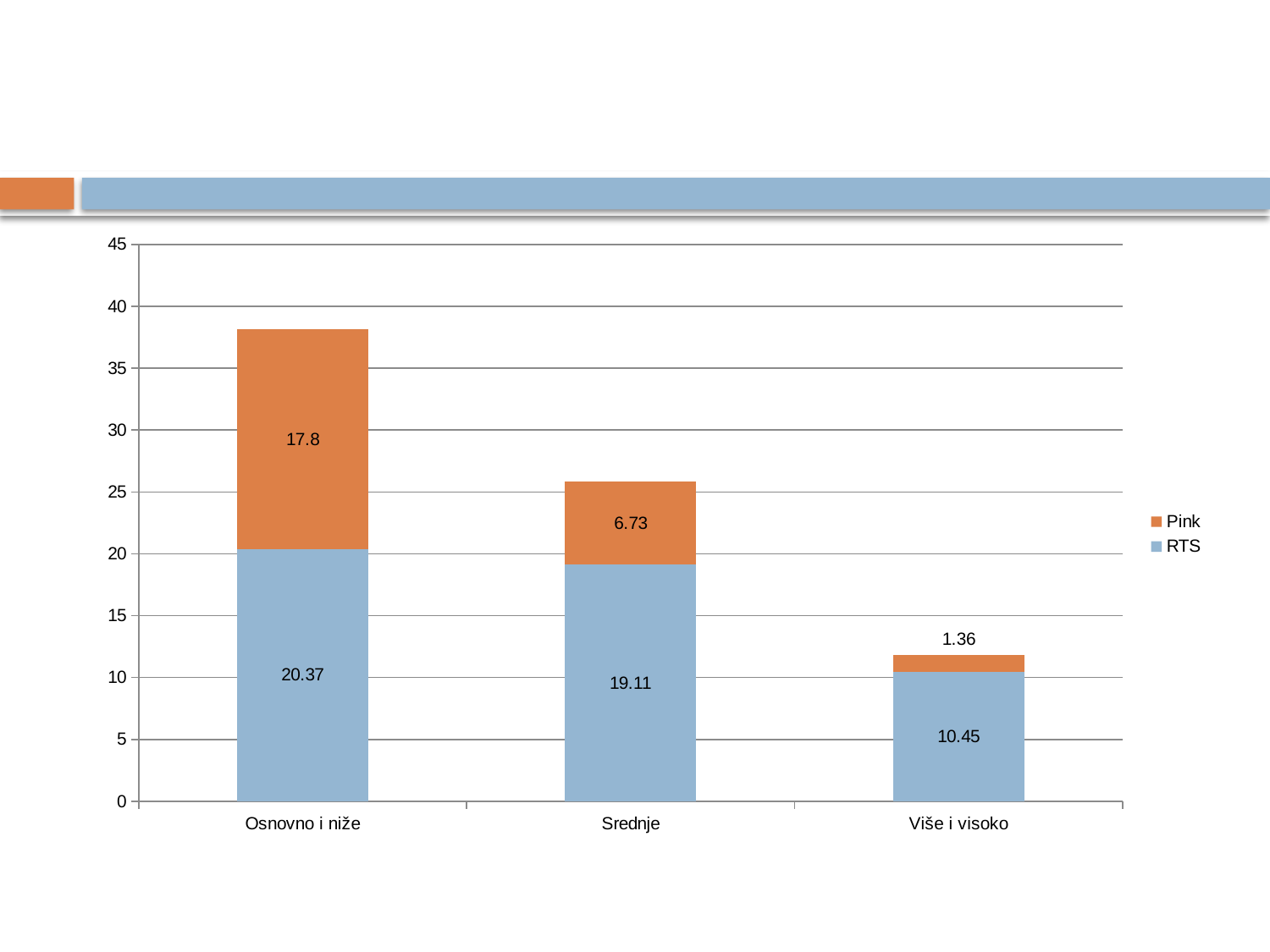

#

### Chart

| Category | RTS | Pink |
|---|---|---|
| Osnovno i niže | 20.37 | 17.8 |
| Srednje | 19.110000000000003 | 6.73 |
| Više i visoko | 10.450000000000001 | 1.36 |